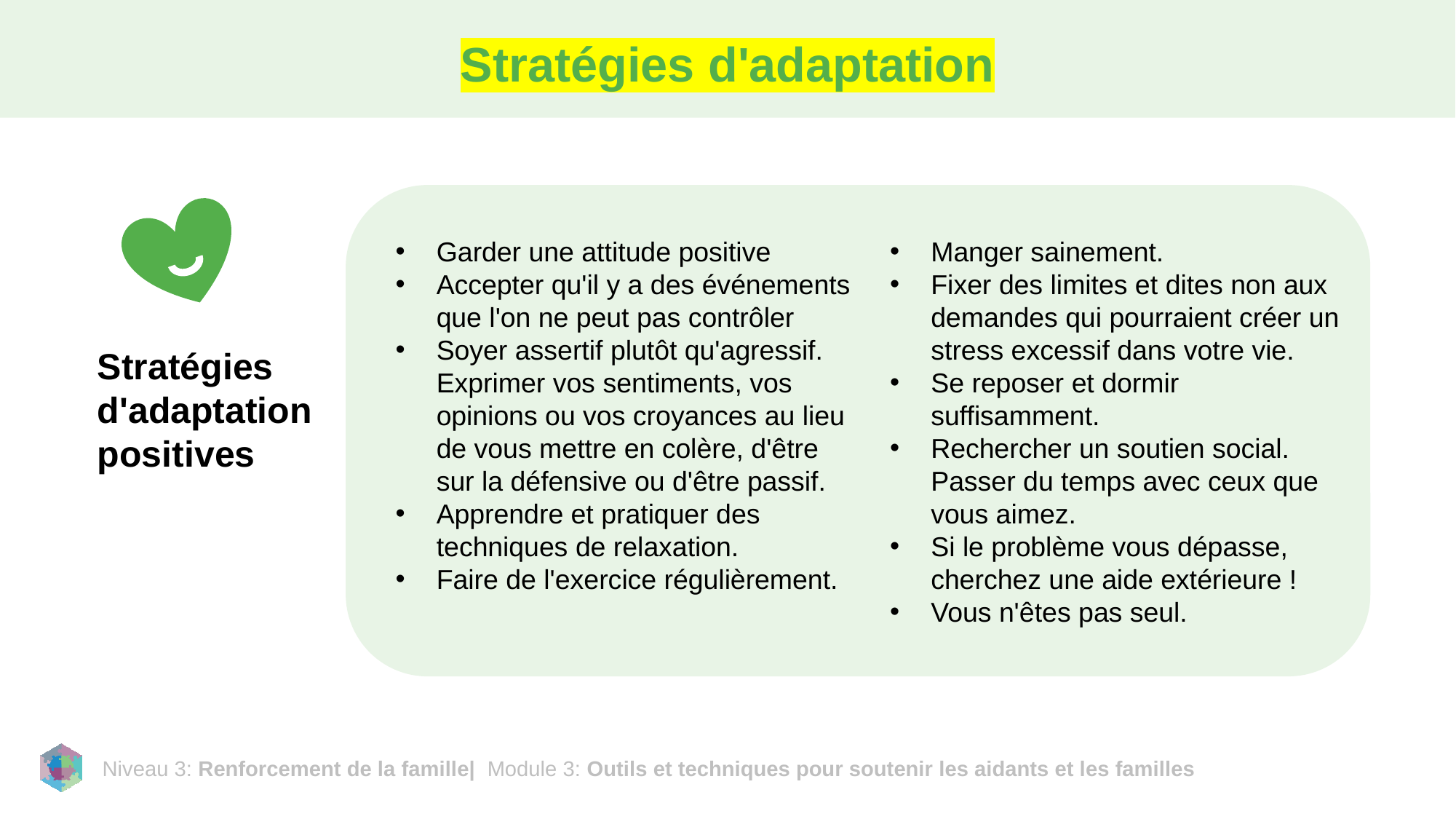

# Stratégies d'adaptation

Garder une attitude positive
Accepter qu'il y a des événements que l'on ne peut pas contrôler
Soyer assertif plutôt qu'agressif. Exprimer vos sentiments, vos opinions ou vos croyances au lieu de vous mettre en colère, d'être sur la défensive ou d'être passif.
Apprendre et pratiquer des techniques de relaxation.
Faire de l'exercice régulièrement.
Manger sainement.
Fixer des limites et dites non aux demandes qui pourraient créer un stress excessif dans votre vie.
Se reposer et dormir suffisamment.
Rechercher un soutien social. Passer du temps avec ceux que vous aimez.
Si le problème vous dépasse, cherchez une aide extérieure !
Vous n'êtes pas seul.
Stratégies d'adaptation positives